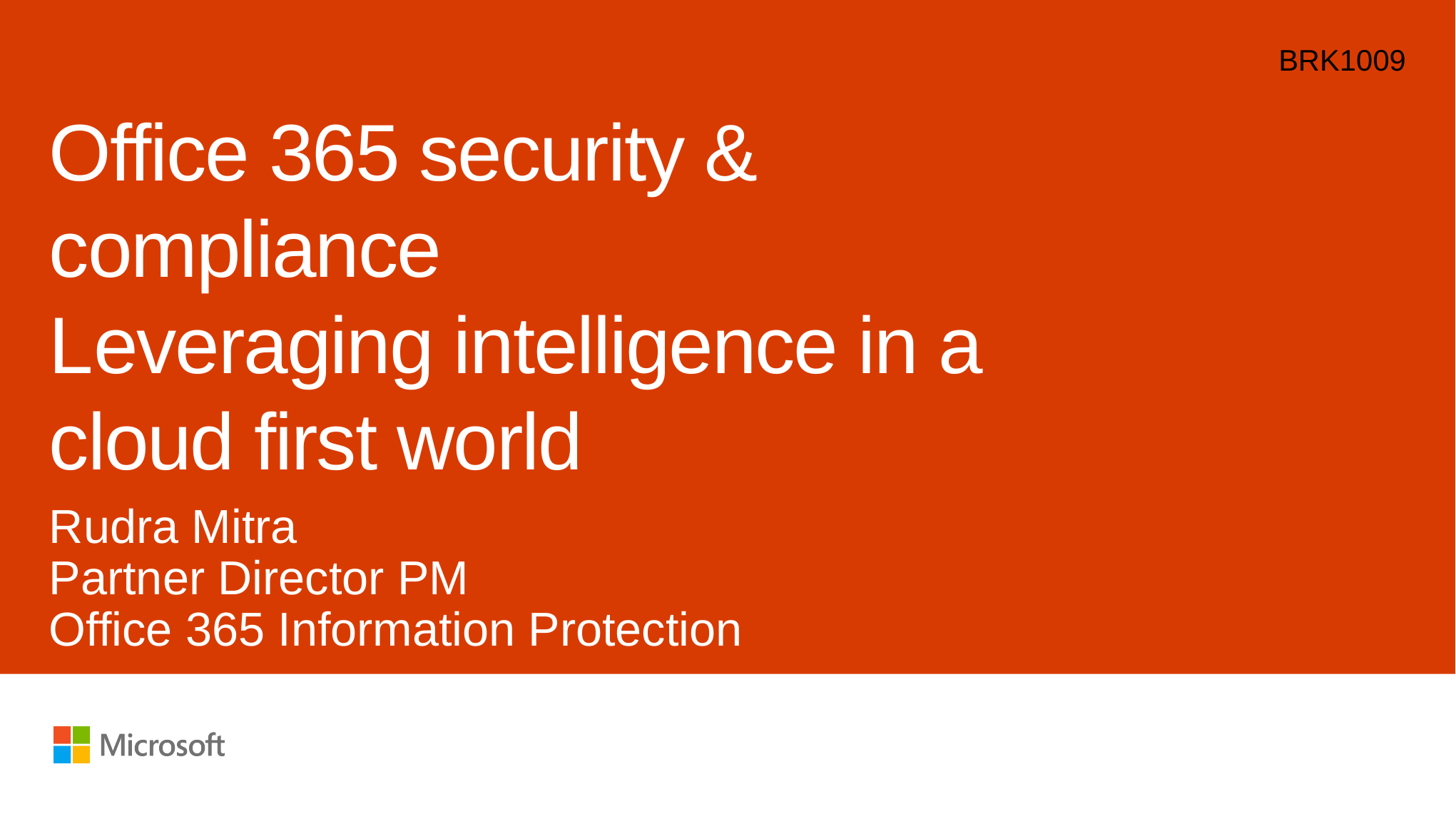

BRK1009
# Office 365 security & compliance Leveraging intelligence in a cloud first world
Rudra Mitra
Partner Director PM
Office 365 Information Protection